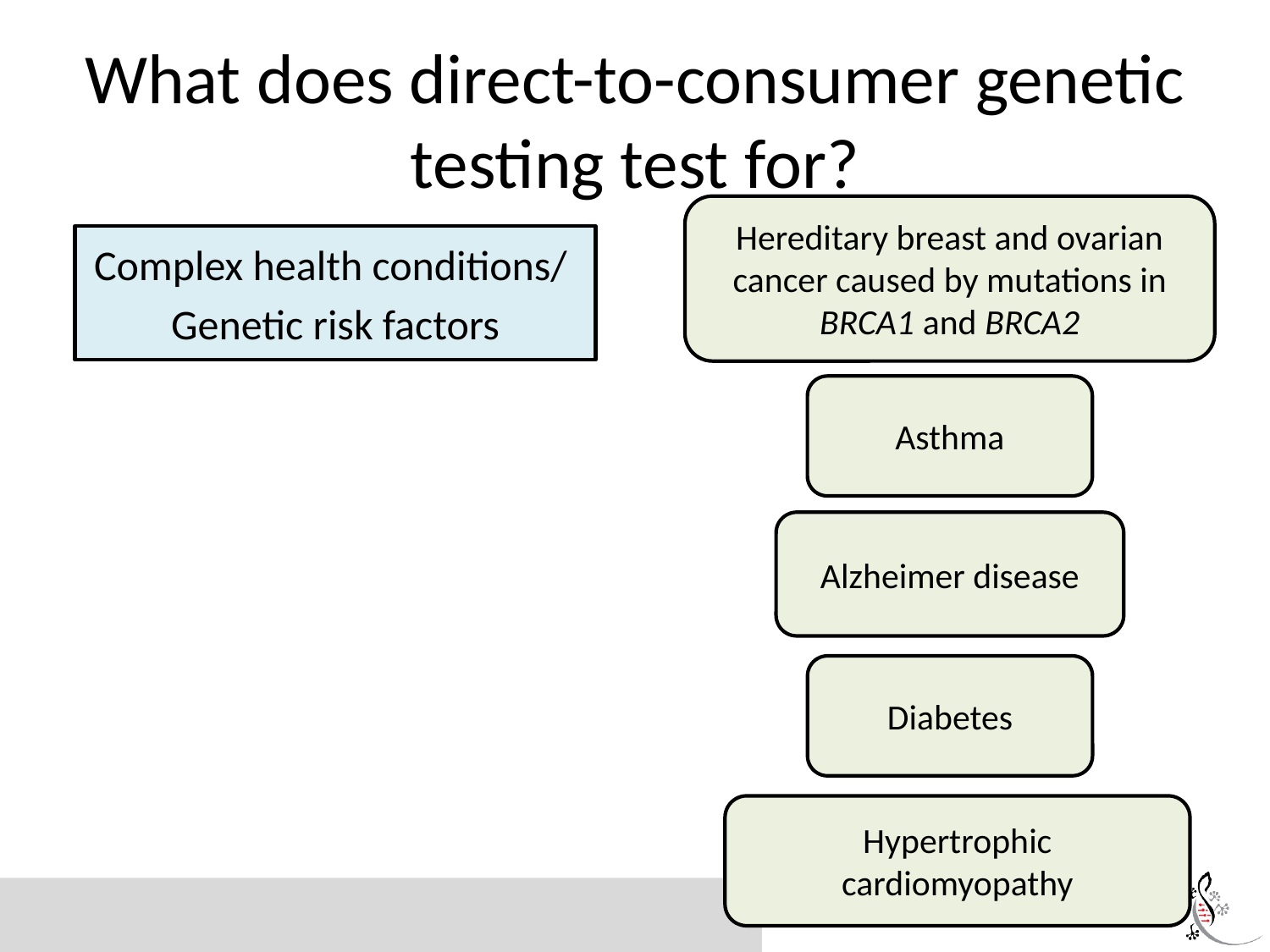

# What does direct-to-consumer genetic testing test for?
Hereditary breast and ovarian cancer caused by mutations in BRCA1 and BRCA2
Complex health conditions/
Genetic risk factors
Asthma
Alzheimer disease
Diabetes
Hypertrophic cardiomyopathy